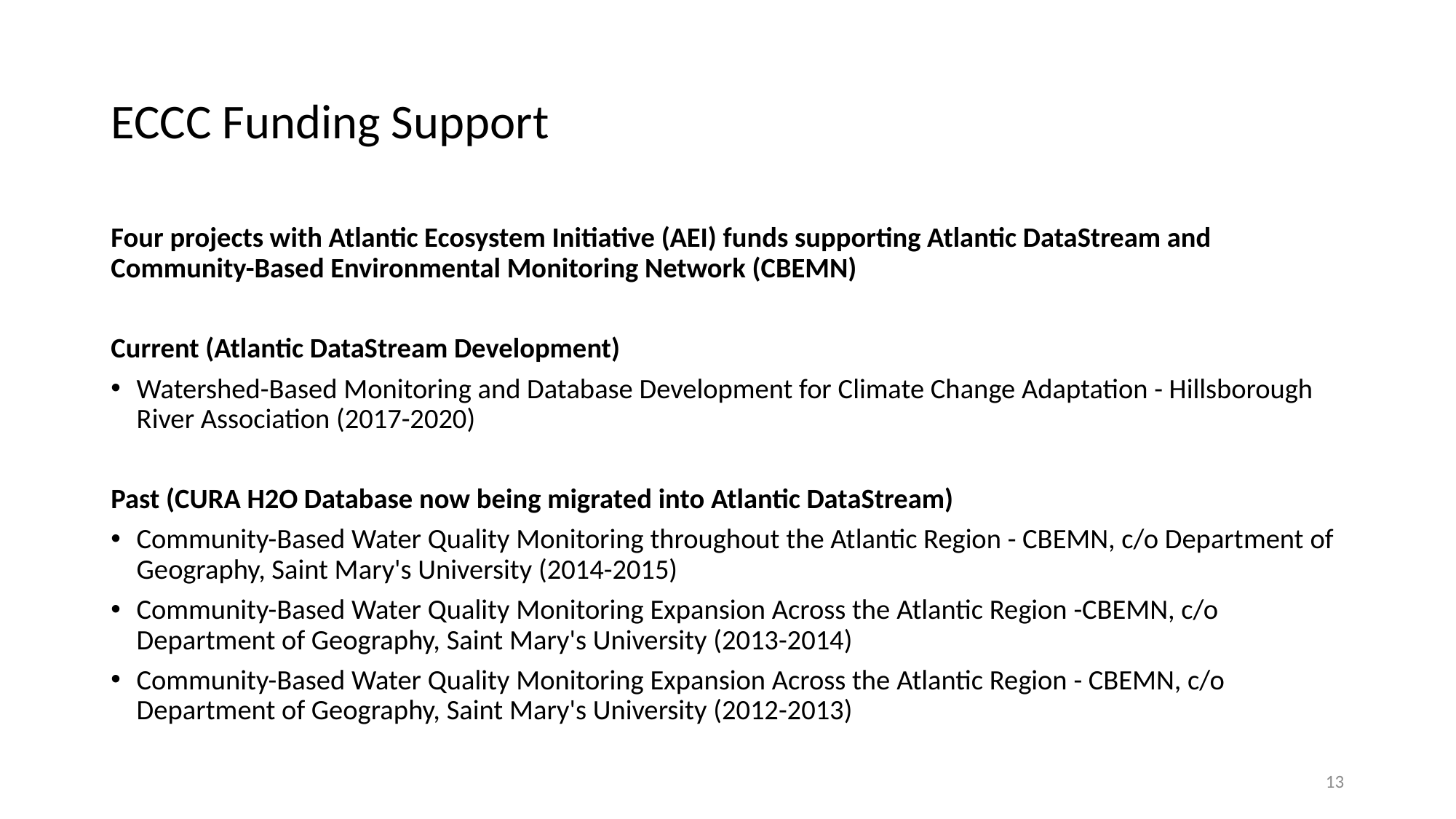

# ECCC Funding Support
Four projects with Atlantic Ecosystem Initiative (AEI) funds supporting Atlantic DataStream and Community-Based Environmental Monitoring Network (CBEMN)

Current (Atlantic DataStream Development)
Watershed-Based Monitoring and Database Development for Climate Change Adaptation - Hillsborough River Association (2017-2020)

Past (CURA H2O Database now being migrated into Atlantic DataStream)
Community-Based Water Quality Monitoring throughout the Atlantic Region - CBEMN, c/o Department of Geography, Saint Mary's University (2014-2015)
Community-Based Water Quality Monitoring Expansion Across the Atlantic Region -CBEMN, c/o Department of Geography, Saint Mary's University (2013-2014)
Community-Based Water Quality Monitoring Expansion Across the Atlantic Region - CBEMN, c/o Department of Geography, Saint Mary's University (2012-2013)

13